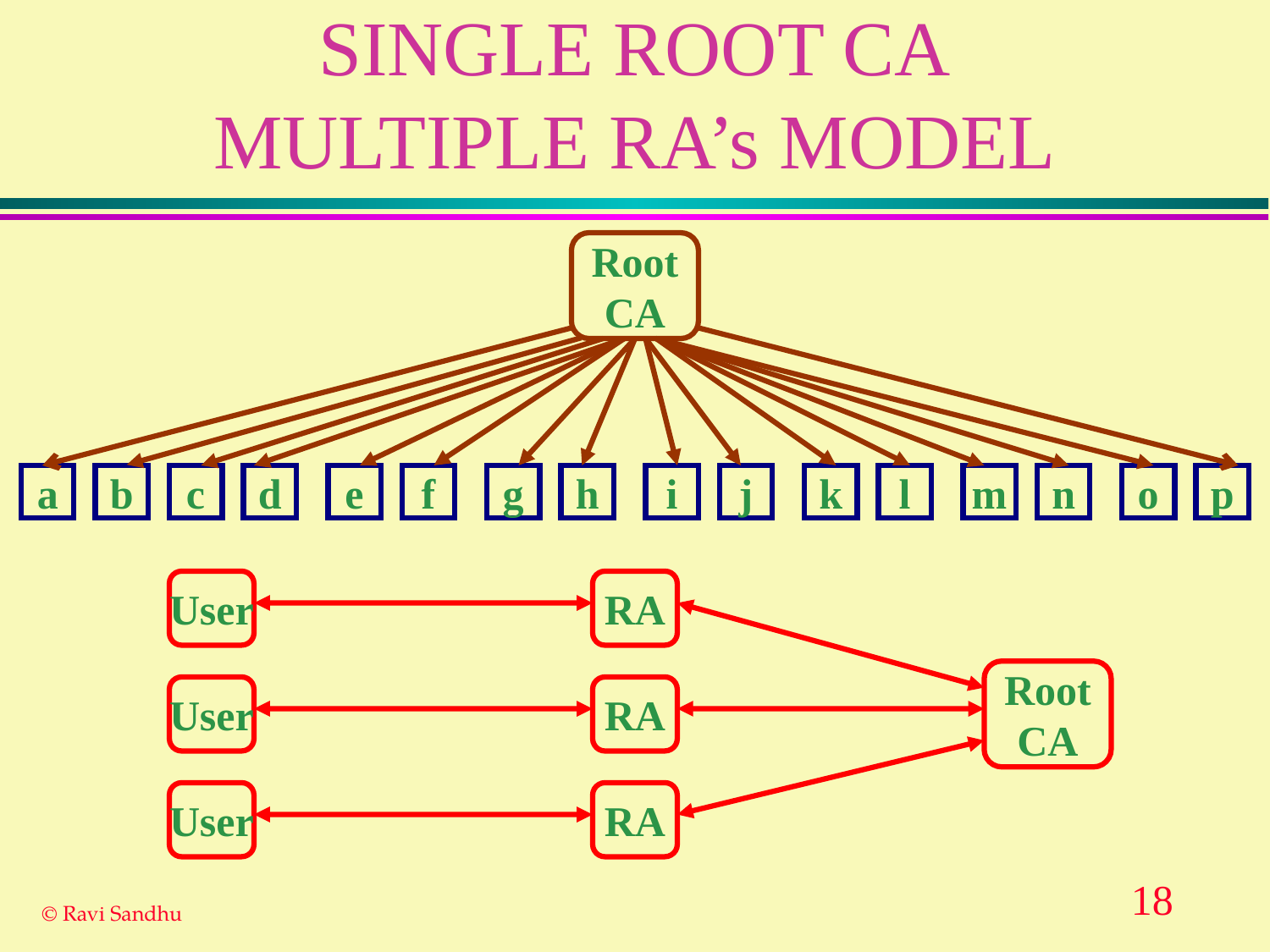

# SINGLE ROOT CA MULTIPLE RA’s MODEL
Root
CA

a
b
c
d
e
f
g
h
i
j
k
l
m
n
o
p
User
RA

User
RA

User
RA

Root
CA